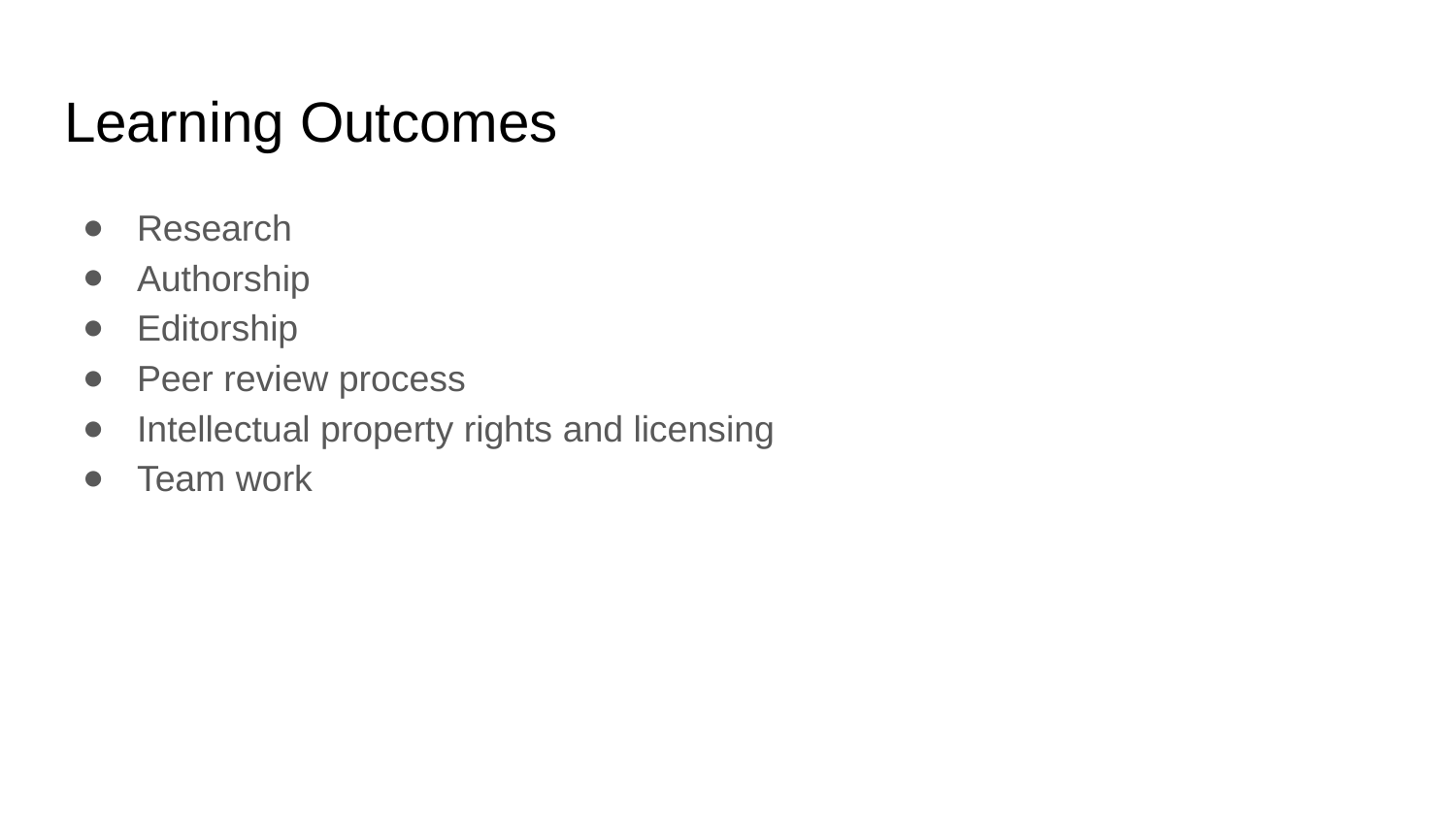

# Learning Outcomes
Research
Authorship
Editorship
Peer review process
Intellectual property rights and licensing
Team work